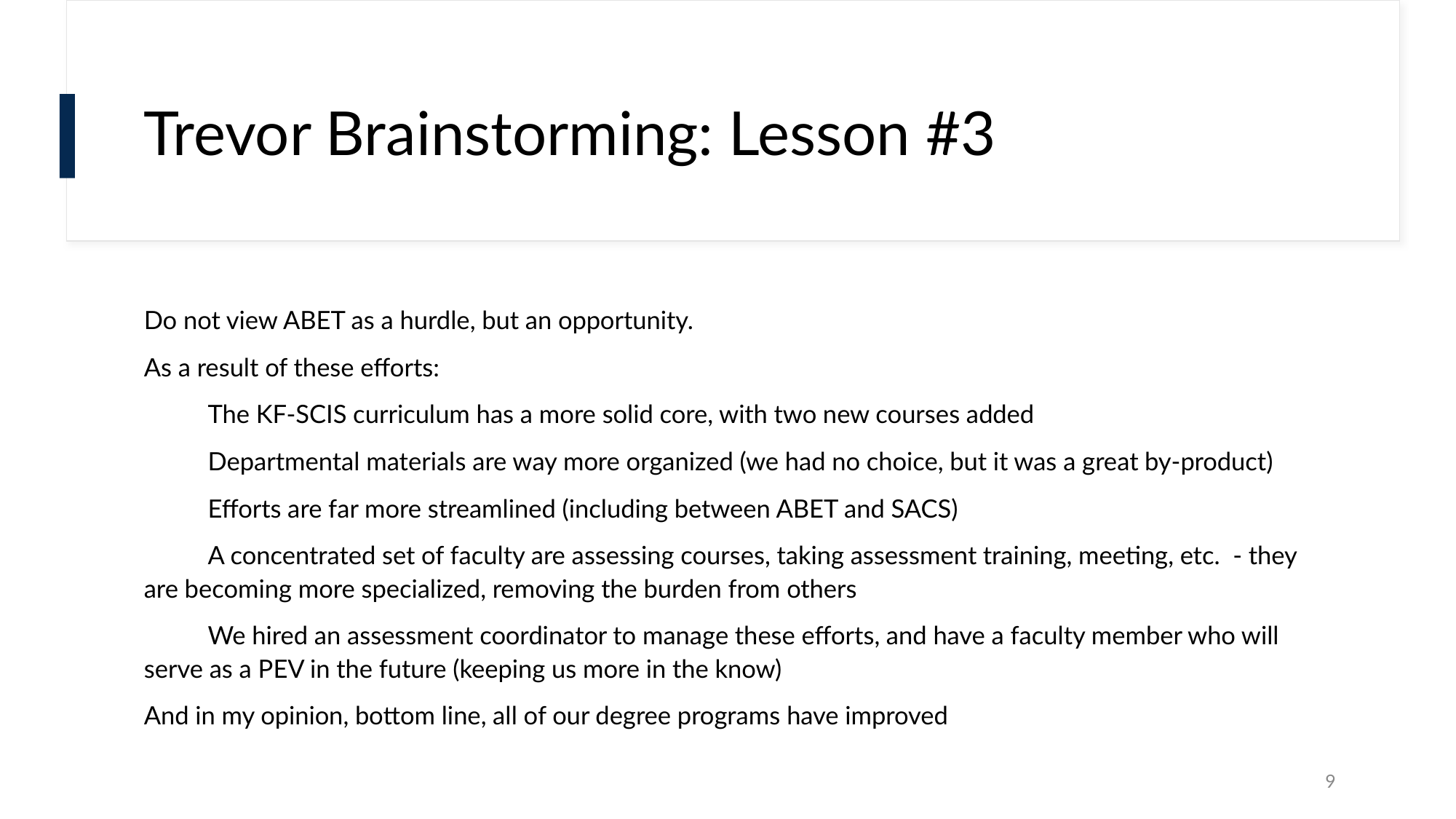

# Trevor Brainstorming: Lesson #3
Do not view ABET as a hurdle, but an opportunity.
As a result of these efforts:
          The KF-SCIS curriculum has a more solid core, with two new courses added
          Departmental materials are way more organized (we had no choice, but it was a great by-product)
          Efforts are far more streamlined (including between ABET and SACS)
          A concentrated set of faculty are assessing courses, taking assessment training, meeting, etc.  - they are becoming more specialized, removing the burden from others
          We hired an assessment coordinator to manage these efforts, and have a faculty member who will serve as a PEV in the future (keeping us more in the know)
And in my opinion, bottom line, all of our degree programs have improved
9